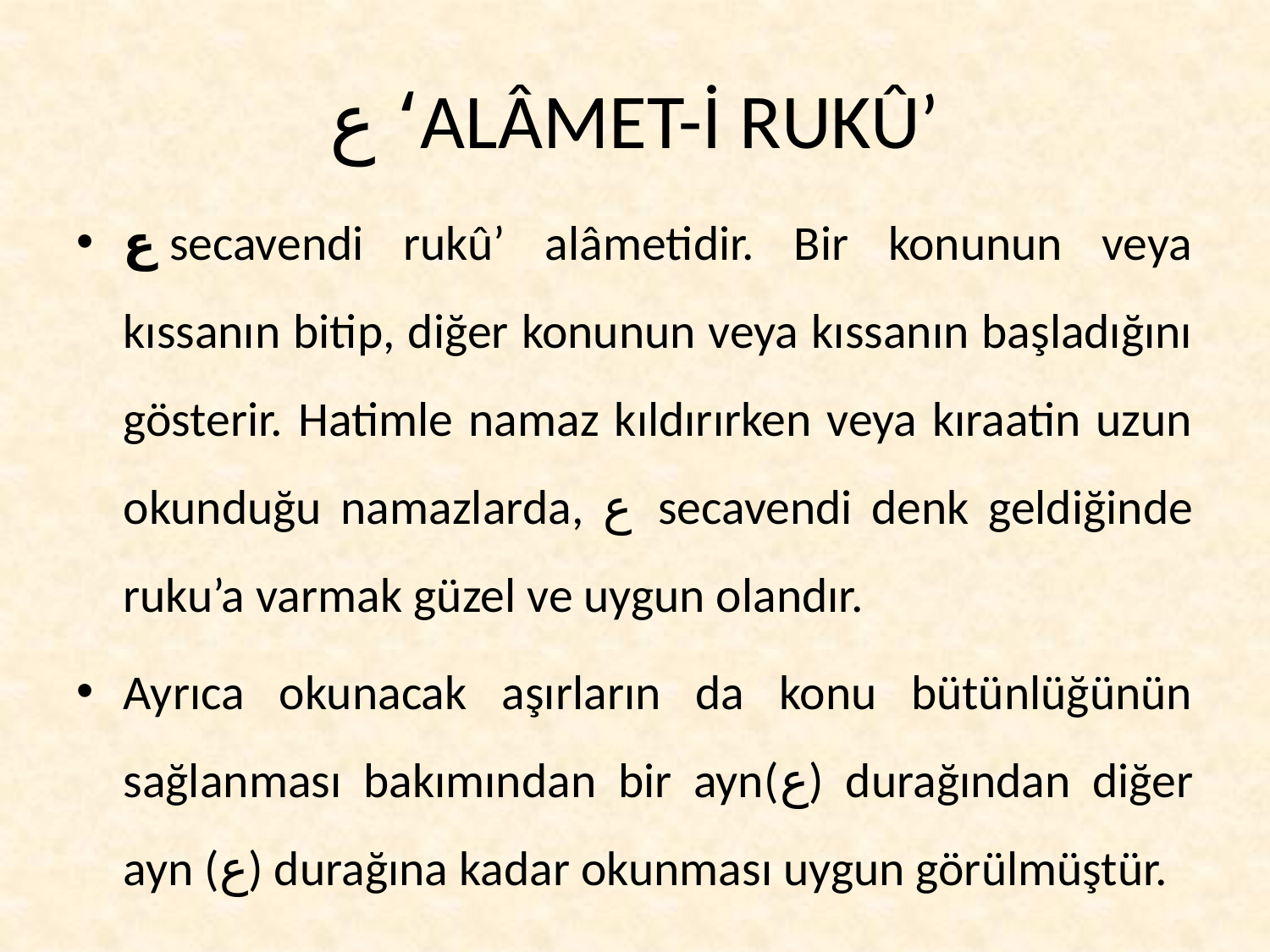

# ع ‘ALÂMET-İ RUKÛ’
ع secavendi rukû’ alâmetidir. Bir konunun veya kıssanın bitip, diğer konunun veya kıssanın başladığını gösterir. Hatimle namaz kıldırırken veya kıraatin uzun okunduğu namazlarda, ع  secavendi denk geldiğinde ruku’a varmak güzel ve uygun olandır.
Ayrıca okunacak aşırların da konu bütünlüğünün sağlanması bakımından bir ayn(ع) durağından diğer ayn (ع) durağına kadar okunması uygun görülmüştür.